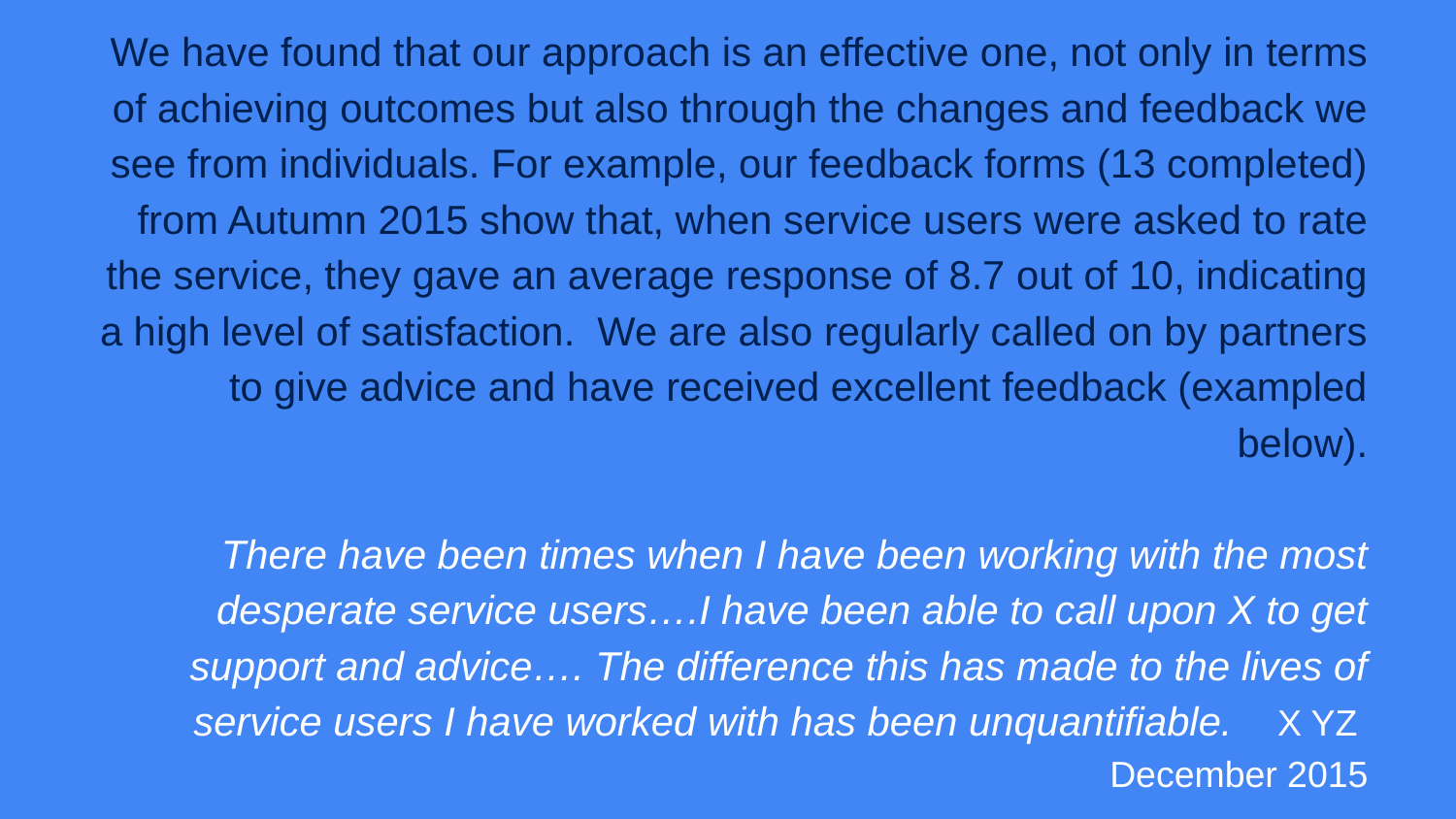

# We have found that our approach is an effective one, not only in terms of achieving outcomes but also through the changes and feedback we see from individuals. For example, our feedback forms (13 completed) from Autumn 2015 show that, when service users were asked to rate the service, they gave an average response of 8.7 out of 10, indicating a high level of satisfaction.  We are also regularly called on by partners to give advice and have received excellent feedback (exampled below).

There have been times when I have been working with the most desperate service users….I have been able to call upon X to get support and advice…. The difference this has made to the lives of service users I have worked with has been unquantifiable.    X YZ  December 2015